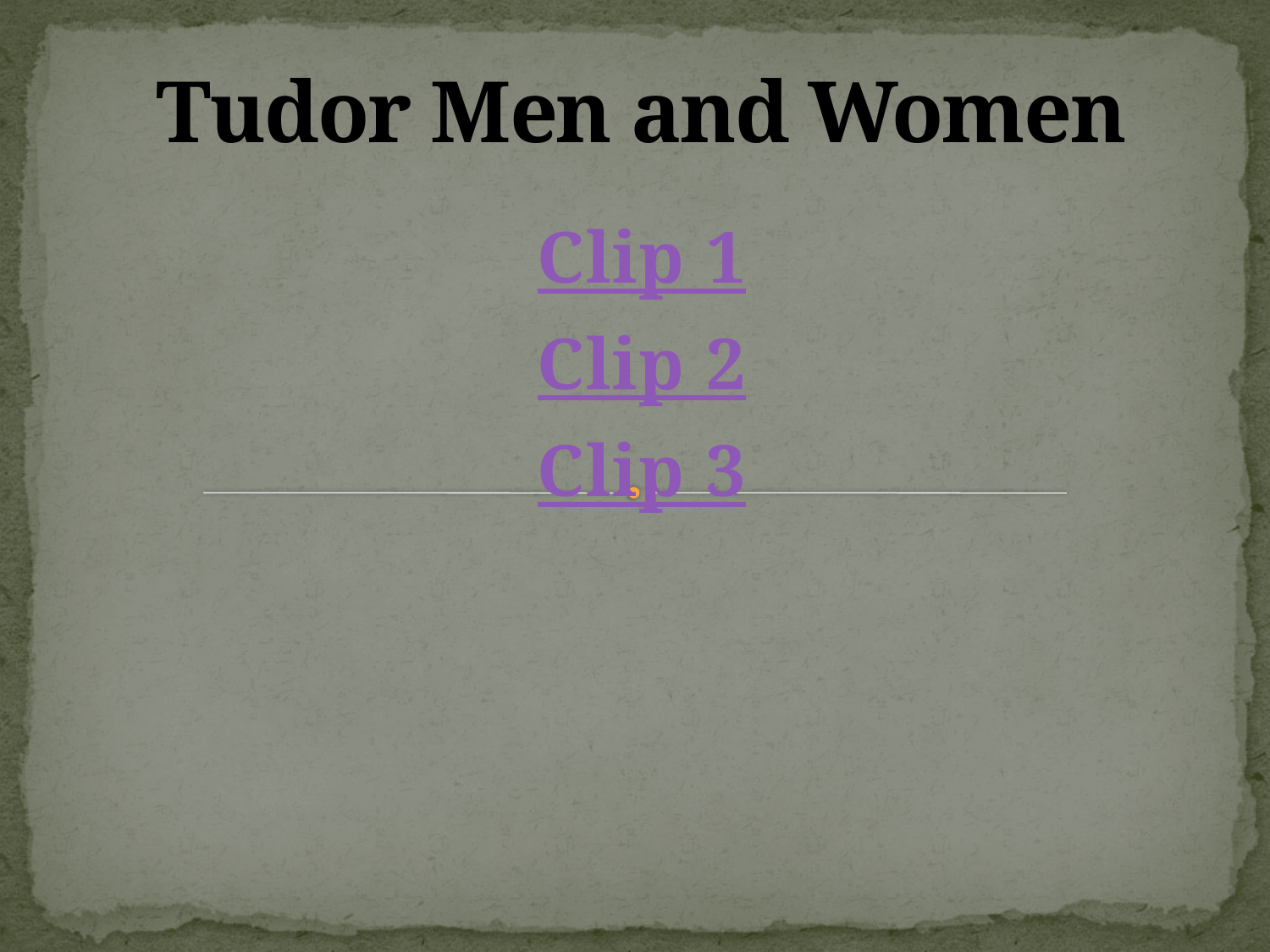

# Tudor Men and Women
Clip 1
Clip 2
Clip 3